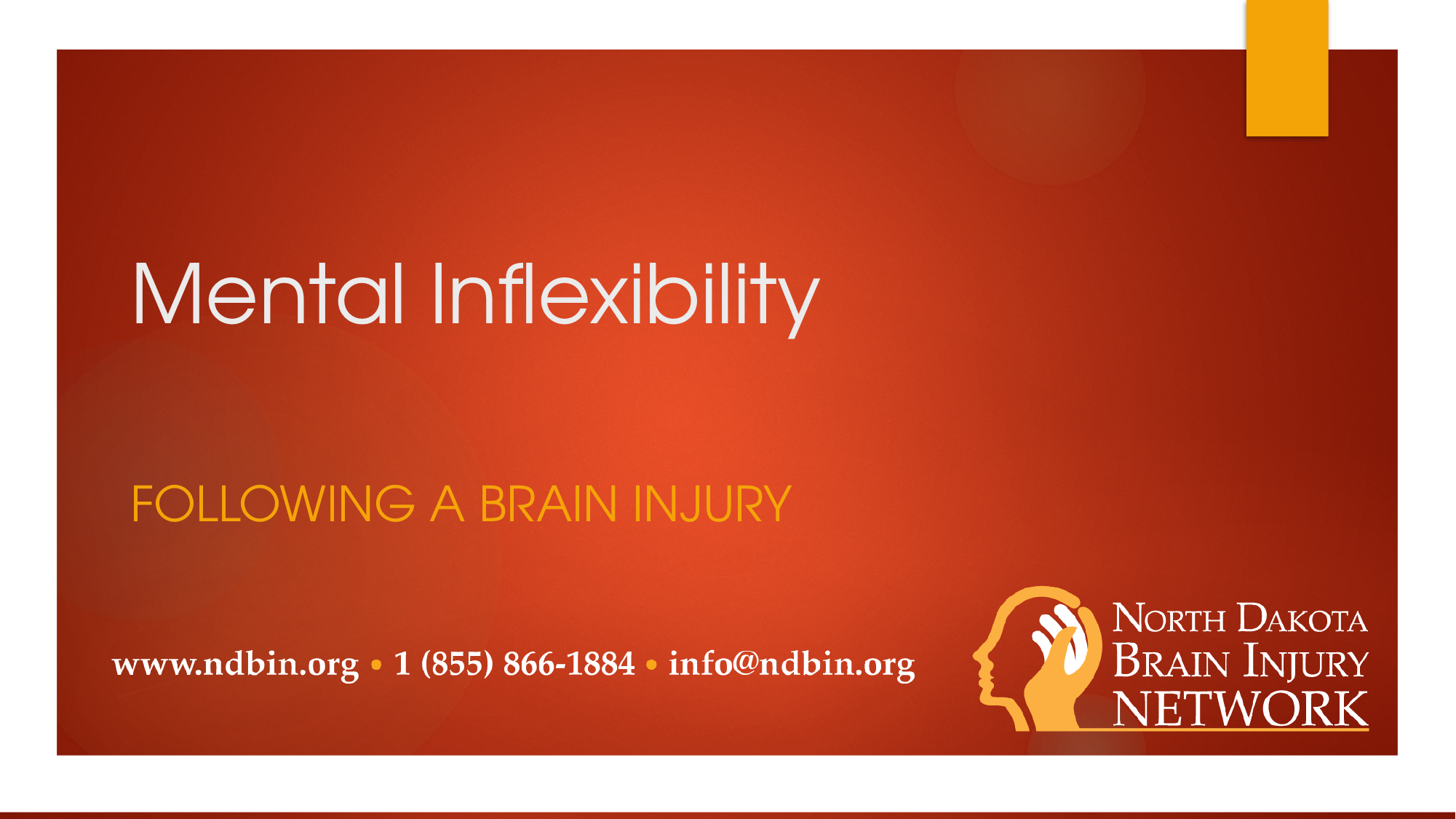

# Mental Inflexibility
Following a brain injury